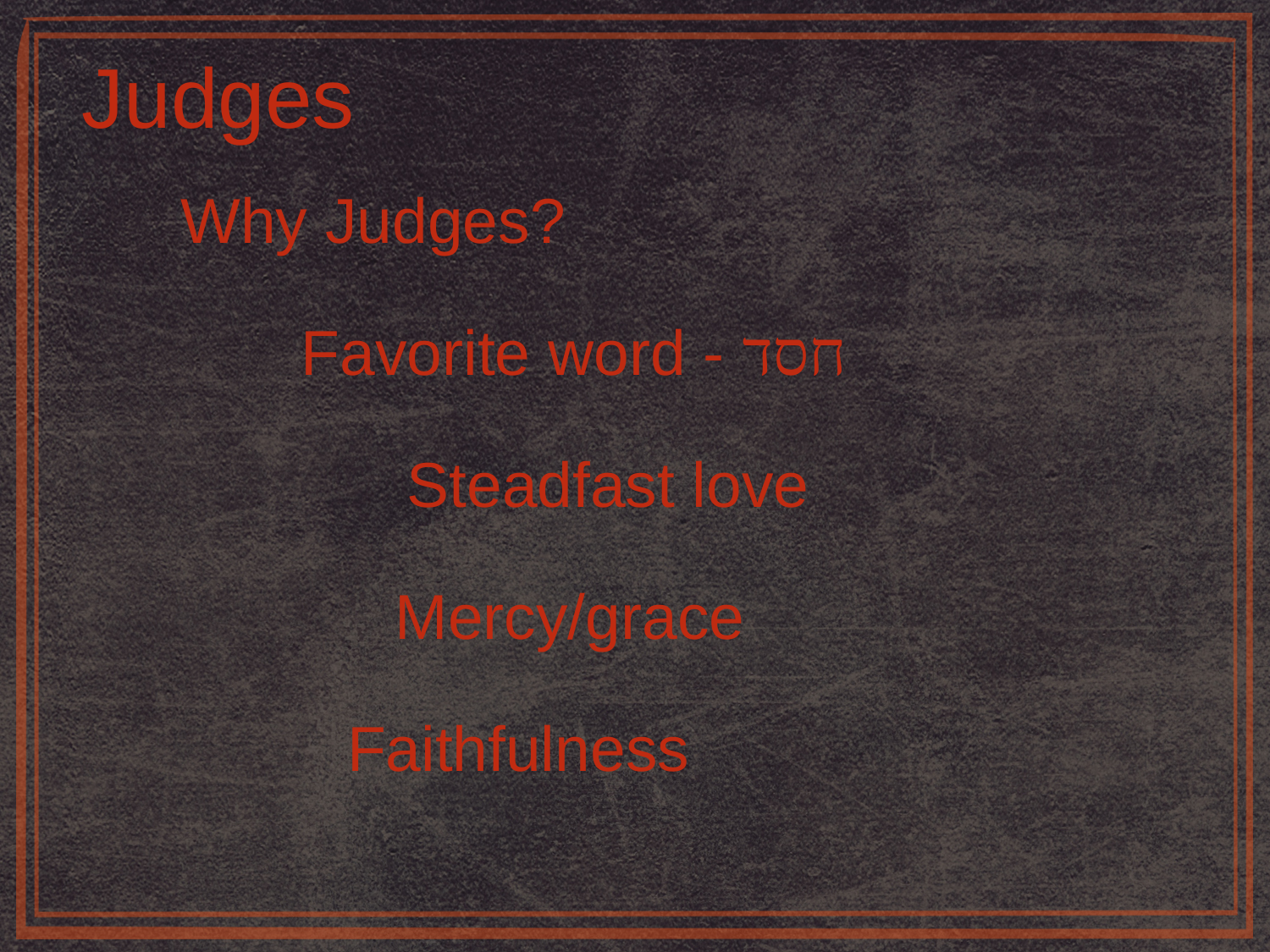

Judges
Why Judges?
Favorite word - חסד
Steadfast love
Mercy/grace
Faithfulness